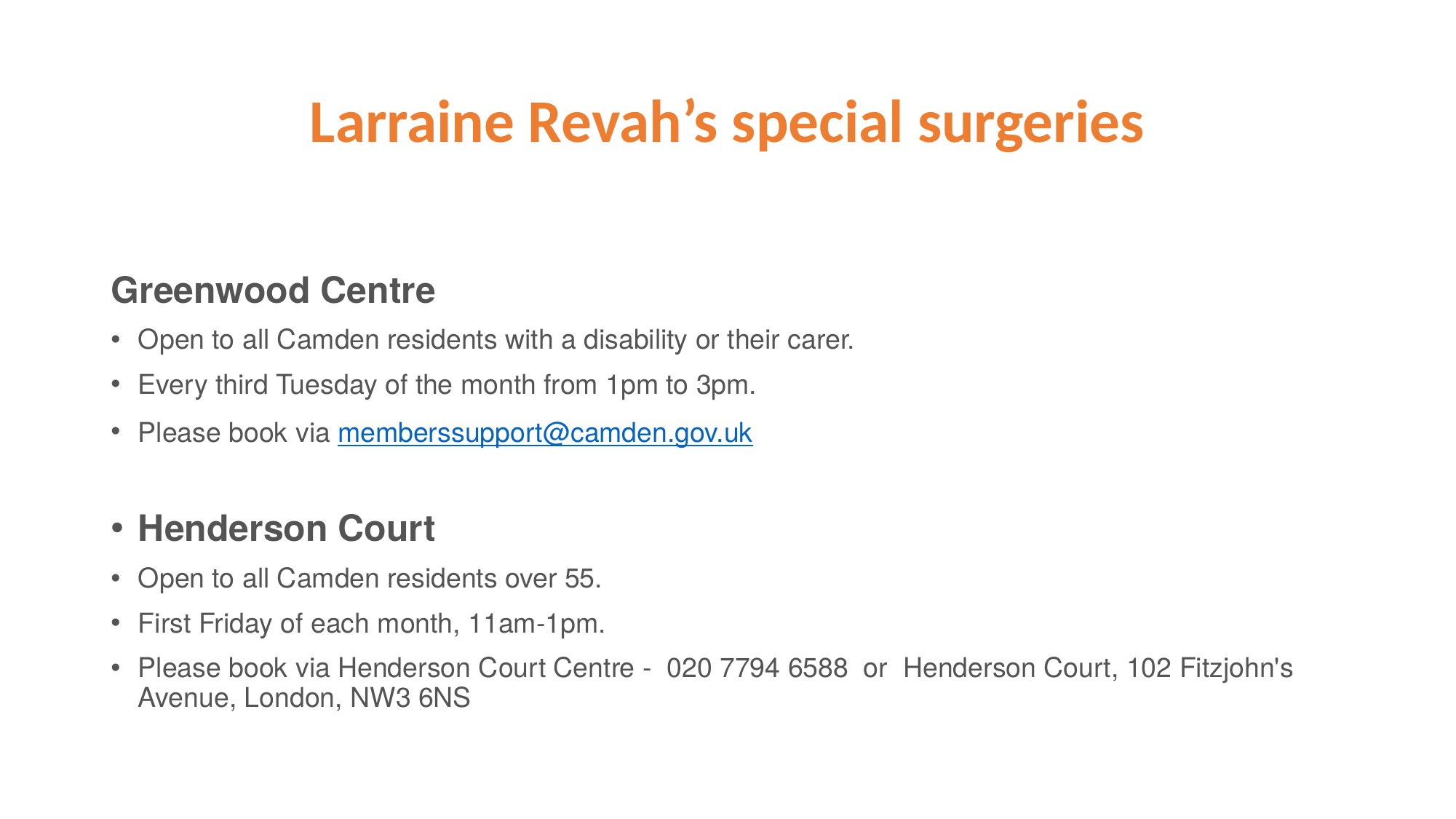

# Larraine Revah’s special surgeries

Greenwood Centre
Open to all Camden residents with a disability or their carer.
Every third Tuesday of the month from 1pm to 3pm.
Please book via memberssupport@camden.gov.uk

Henderson Court
Open to all Camden residents over 55.
First Friday of each month, 11am-1pm.
Please book via Henderson Court Centre -  020 7794 6588  or  Henderson Court, 102 Fitzjohn's Avenue, London, NW3 6NS